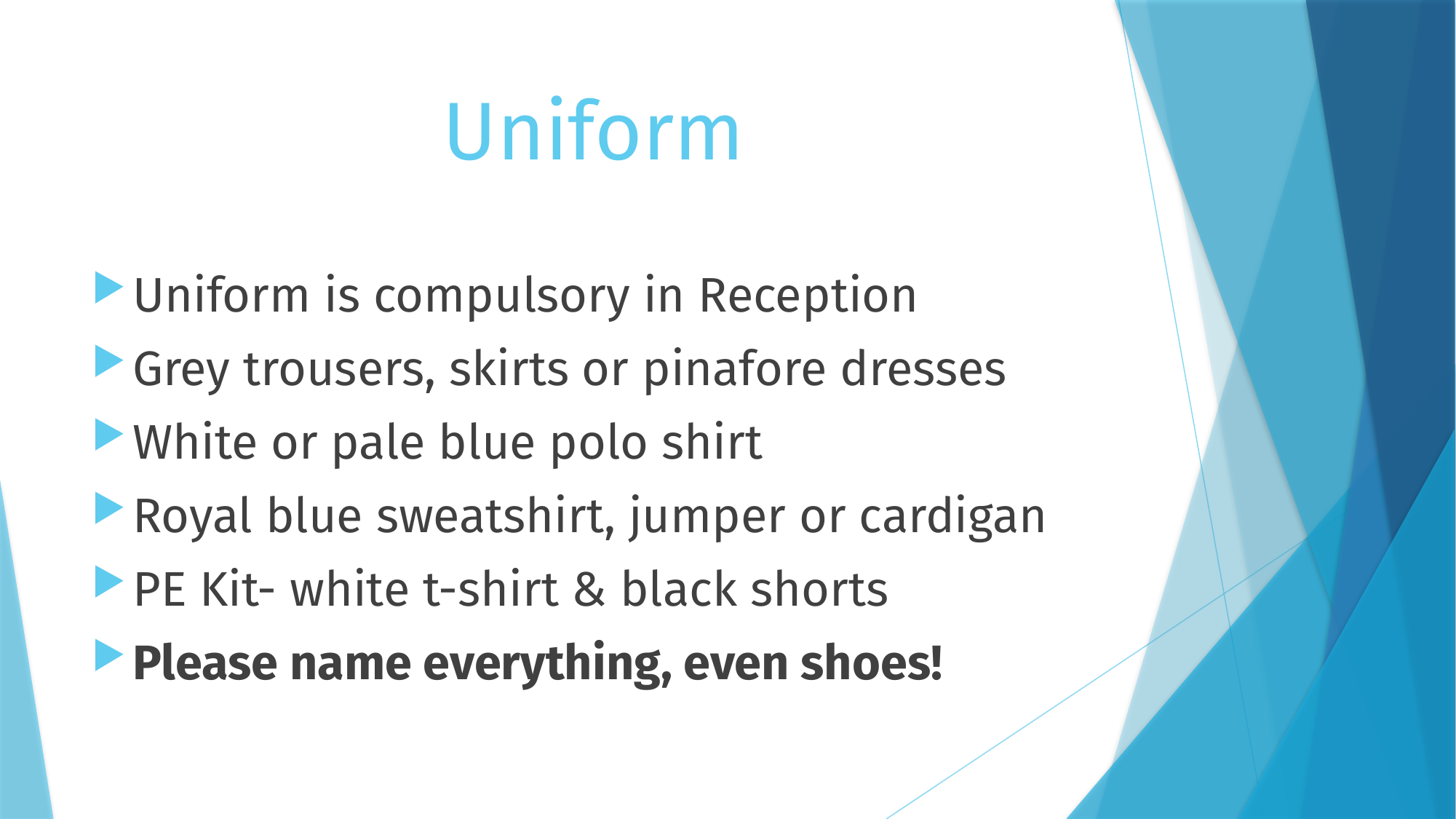

# Uniform
Uniform is compulsory in Reception
Grey trousers, skirts or pinafore dresses
White or pale blue polo shirt
Royal blue sweatshirt, jumper or cardigan
PE Kit- white t-shirt & black shorts
Please name everything, even shoes!